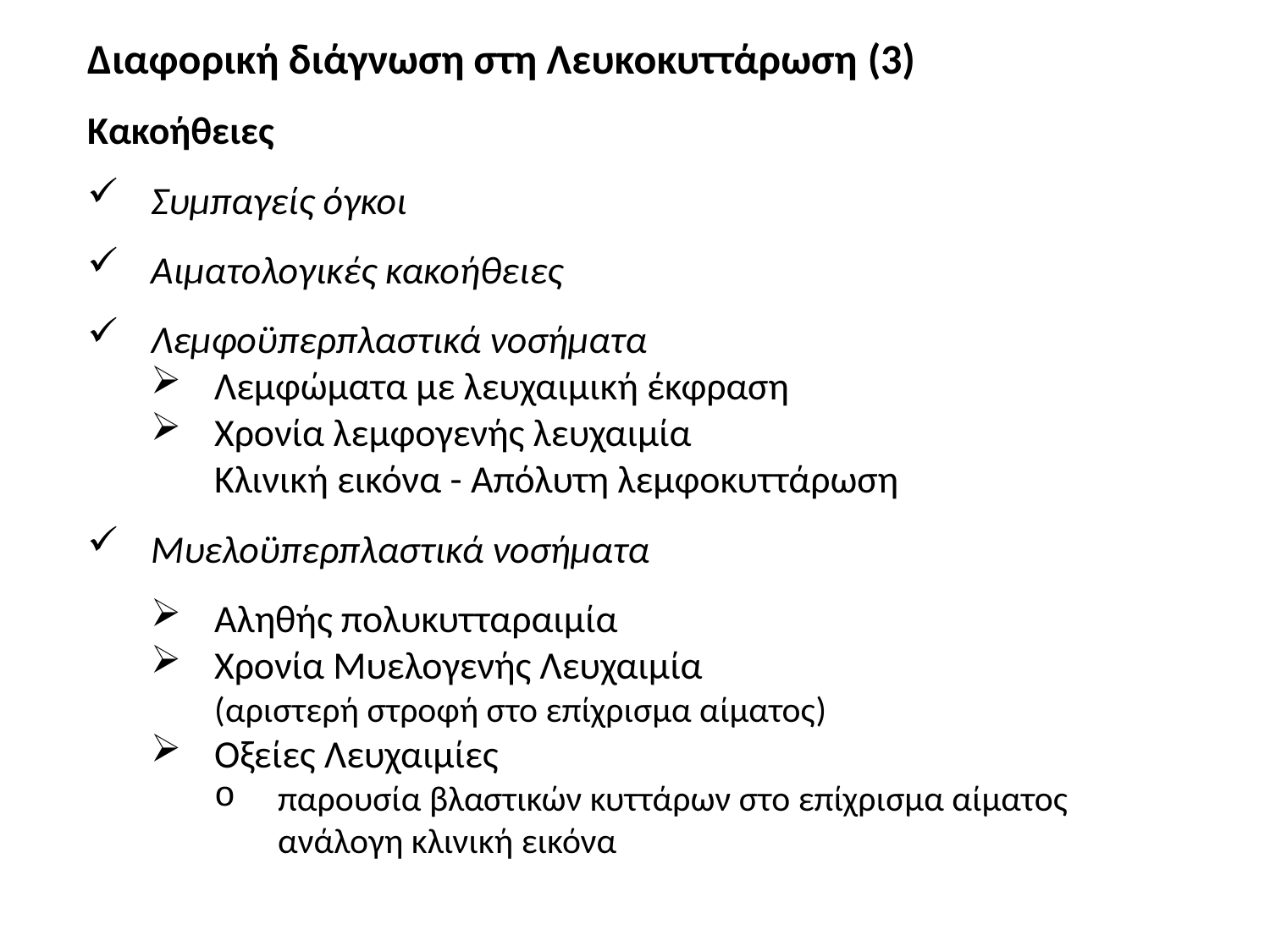

Διαφορική διάγνωση στη Λευκοκυττάρωση (3)
Κακοήθειες
Συμπαγείς όγκοι
Αιματολογικές κακοήθειες
Λεμφοϋπερπλαστικά νοσήματα
Λεμφώματα με λευχαιμική έκφραση
Χρονία λεμφογενής λευχαιμία
Κλινική εικόνα - Απόλυτη λεμφοκυττάρωση
Μυελοϋπερπλαστικά νοσήματα
Αληθής πολυκυτταραιμία
Χρονία Μυελογενής Λευχαιμία
(αριστερή στροφή στο επίχρισμα αίματος)
Οξείες Λευχαιμίες
παρουσία βλαστικών κυττάρων στο επίχρισμα αίματος       ανάλογη κλινική εικόνα